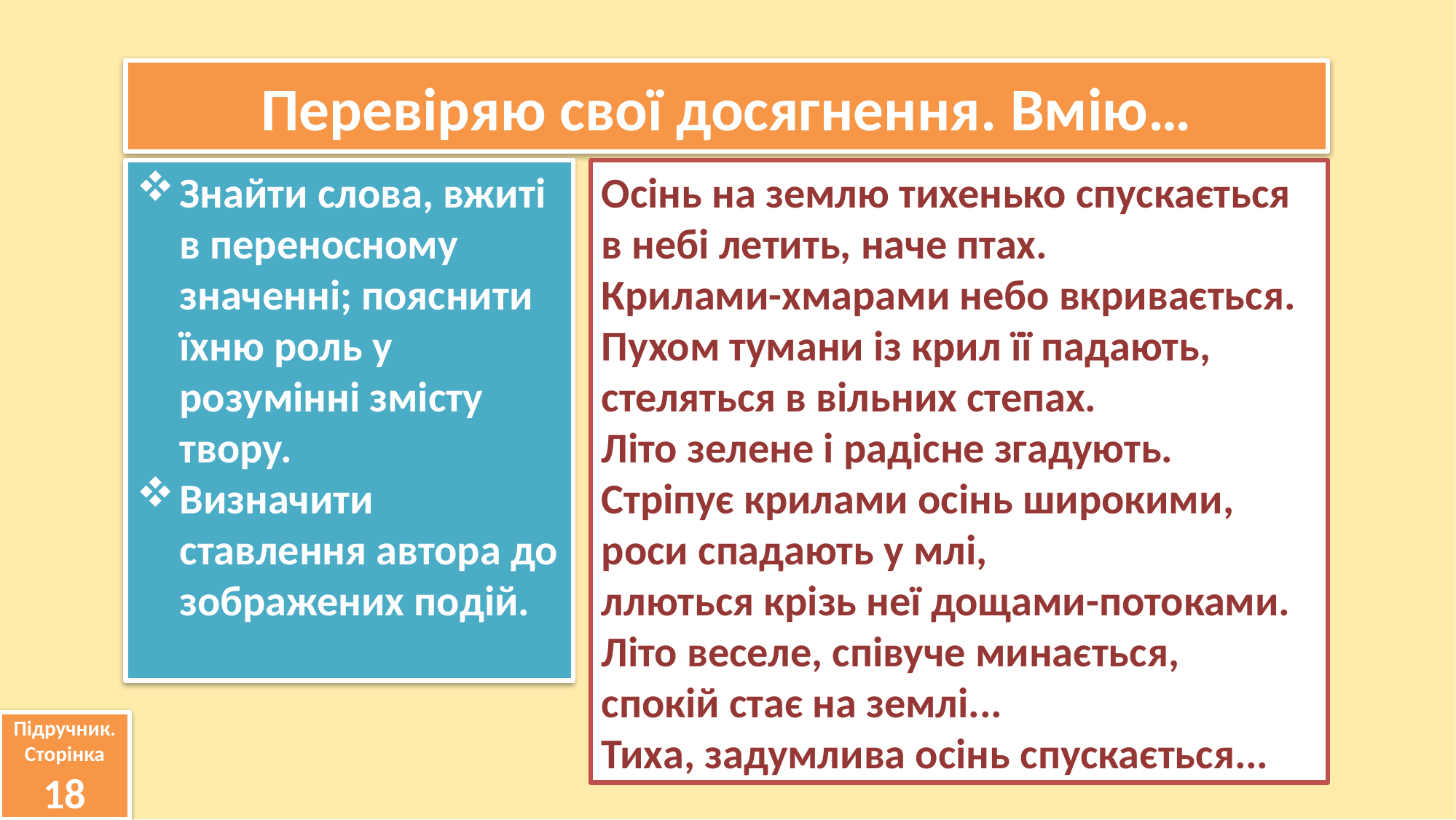

Перевіряю свої досягнення. Вмію…
Знайти слова, вжиті в переносному значенні; пояснити їхню роль у розумінні змісту твору.
Визначити ставлення автора до зображених подій.
Осінь на землю тихенько спускається
в небі летить, наче птах.
Крилами-хмарами небо вкривається.
Пухом тумани із крил її падають,
стеляться в вільних степах.
Літо зелене і радісне згадують.
Стріпує крилами осінь широкими,
роси спадають у млі,
ллються крізь неї дощами-потоками.
Літо веселе, співуче минається,
спокій стає на землі...
Тиха, задумлива осінь спускається...
Підручник.
Сторінка
18